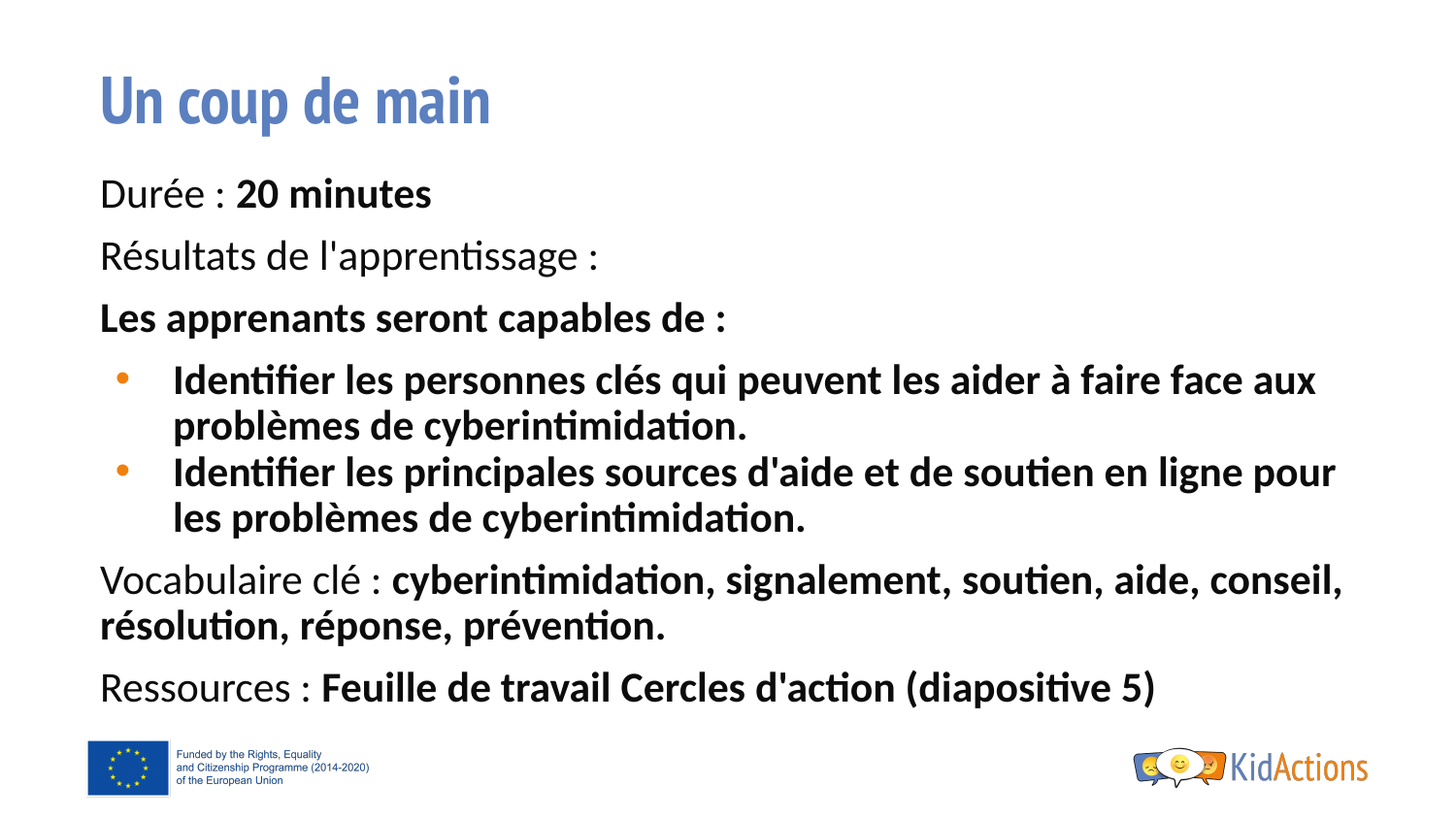

# Un coup de main
Durée : 20 minutes
Résultats de l'apprentissage :
Les apprenants seront capables de :
Identifier les personnes clés qui peuvent les aider à faire face aux problèmes de cyberintimidation.
Identifier les principales sources d'aide et de soutien en ligne pour les problèmes de cyberintimidation.
Vocabulaire clé : cyberintimidation, signalement, soutien, aide, conseil, résolution, réponse, prévention.
Ressources : Feuille de travail Cercles d'action (diapositive 5)